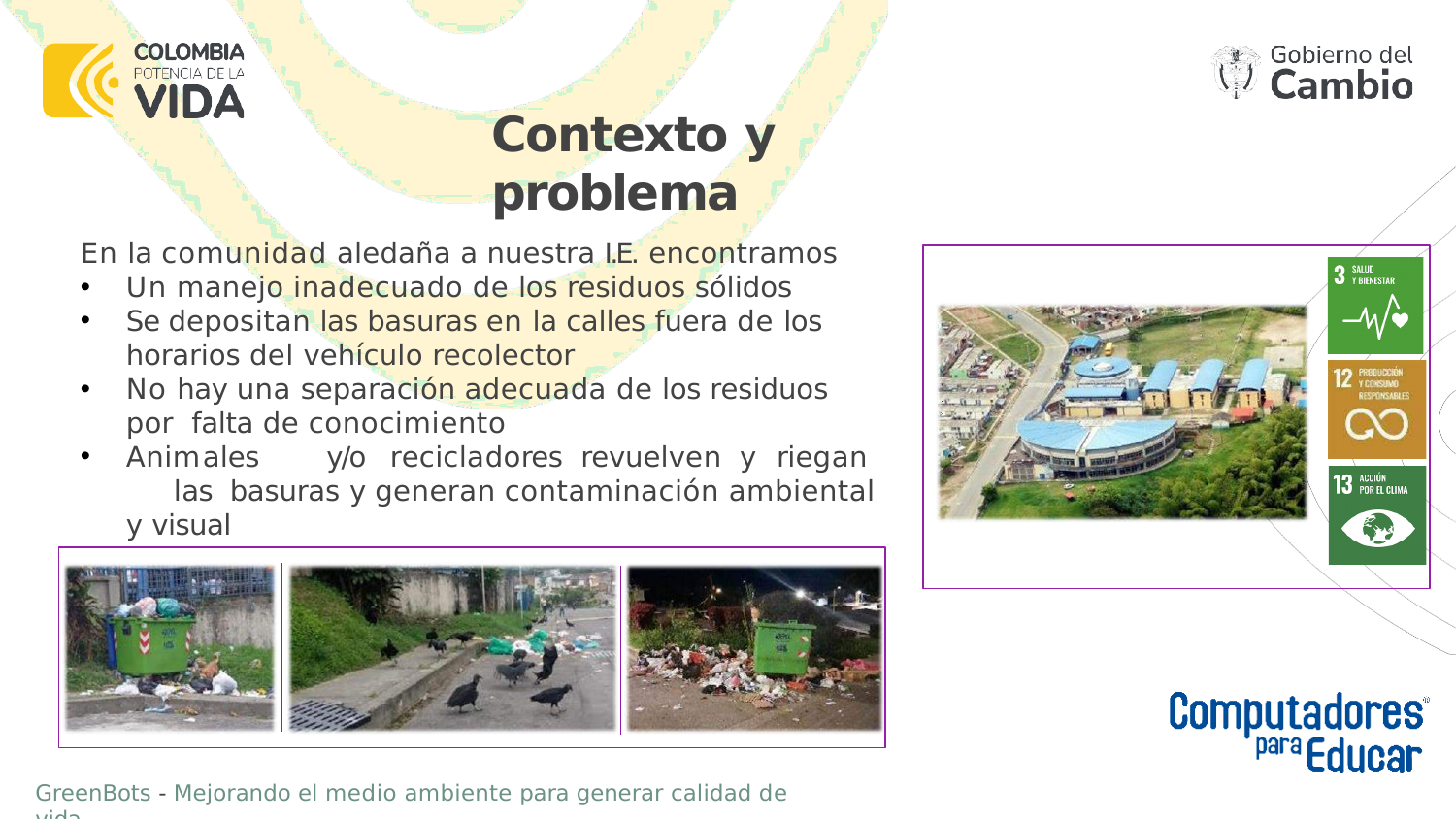

# Contexto y problema
En la comunidad aledaña a nuestra I.E. encontramos
Un manejo inadecuado de los residuos sólidos
Se depositan las basuras en la calles fuera de los
horarios del vehículo recolector
No hay una separación adecuada de los residuos por  falta de conocimiento
Animales	y/o	recicladores	revuelven	y	riegan	las  basuras y generan contaminación ambiental y visual

GreenBots - Mejorando el medio ambiente para generar calidad de vida